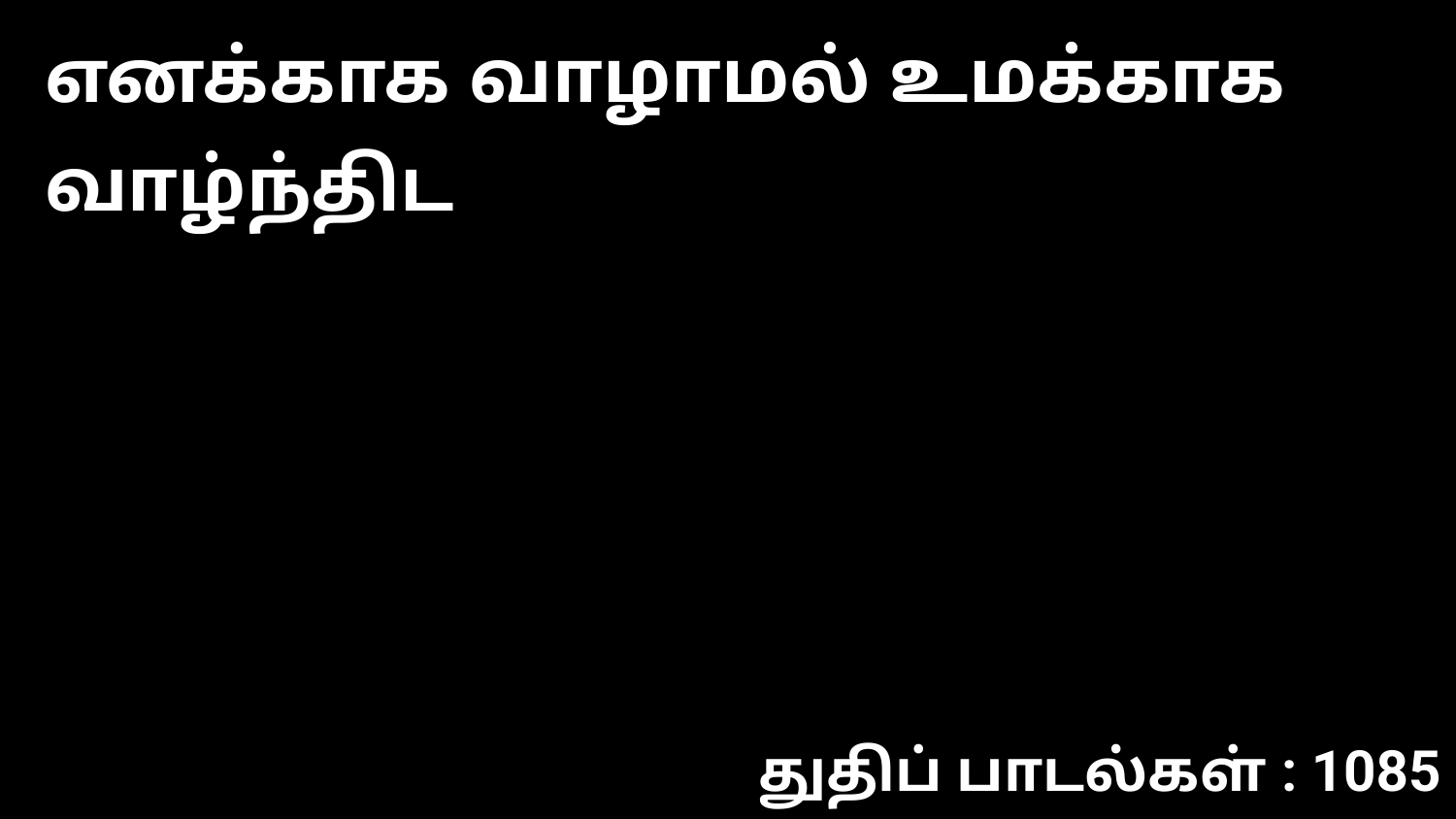

எனக்காக வாழாமல் உமக்காக வாழ்ந்திட
துதிப் பாடல்கள் : 1085